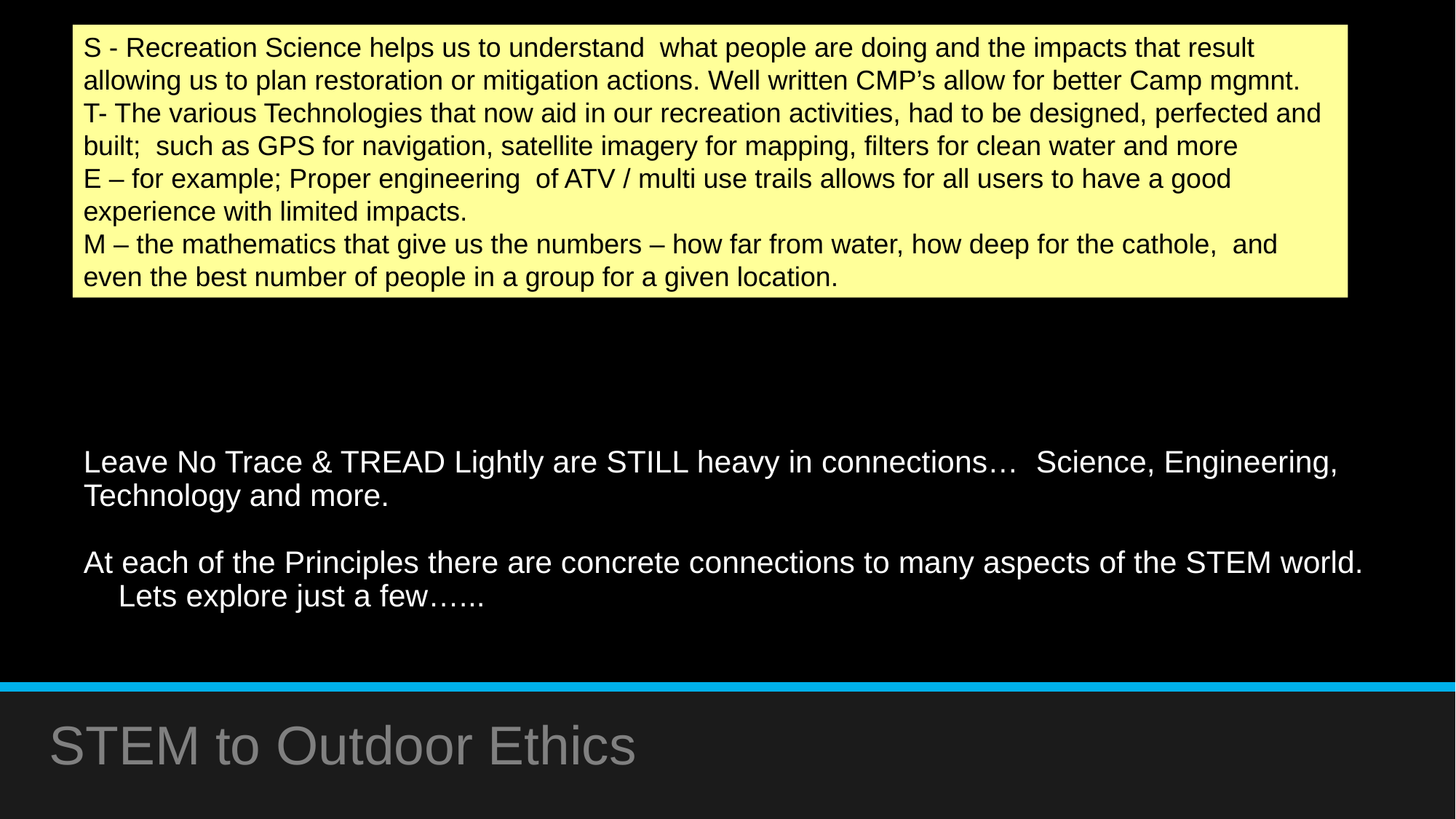

S - Recreation Science helps us to understand  what people are doing and the impacts that result allowing us to plan restoration or mitigation actions. Well written CMP’s allow for better Camp mgmnt.
T- The various Technologies that now aid in our recreation activities, had to be designed, perfected and built;  such as GPS for navigation, satellite imagery for mapping, filters for clean water and more
E – for example; Proper engineering  of ATV / multi use trails allows for all users to have a good experience with limited impacts.
M – the mathematics that give us the numbers – how far from water, how deep for the cathole,  and even the best number of people in a group for a given location.
# Leave No Trace & TREAD Lightly are STILL heavy in connections…  Science, Engineering, Technology and more. At each of the Principles there are concrete connections to many aspects of the STEM world. Lets explore just a few…...
STEM to Outdoor Ethics